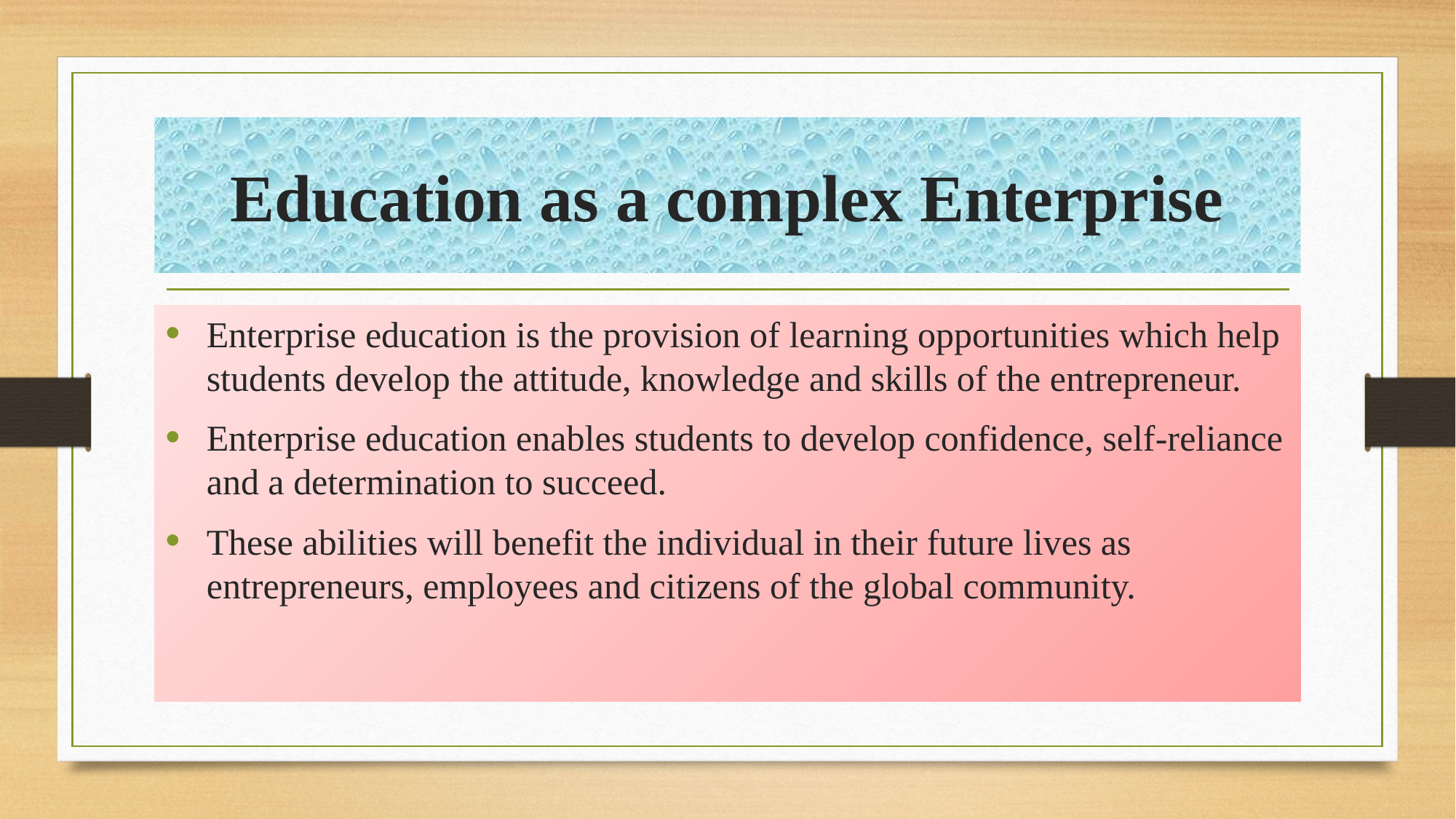

# Education as a complex Enterprise
Enterprise education is the provision of learning opportunities which help students develop the attitude, knowledge and skills of the entrepreneur.
Enterprise education enables students to develop confidence, self-reliance and a determination to succeed.
These abilities will benefit the individual in their future lives as entrepreneurs, employees and citizens of the global community.